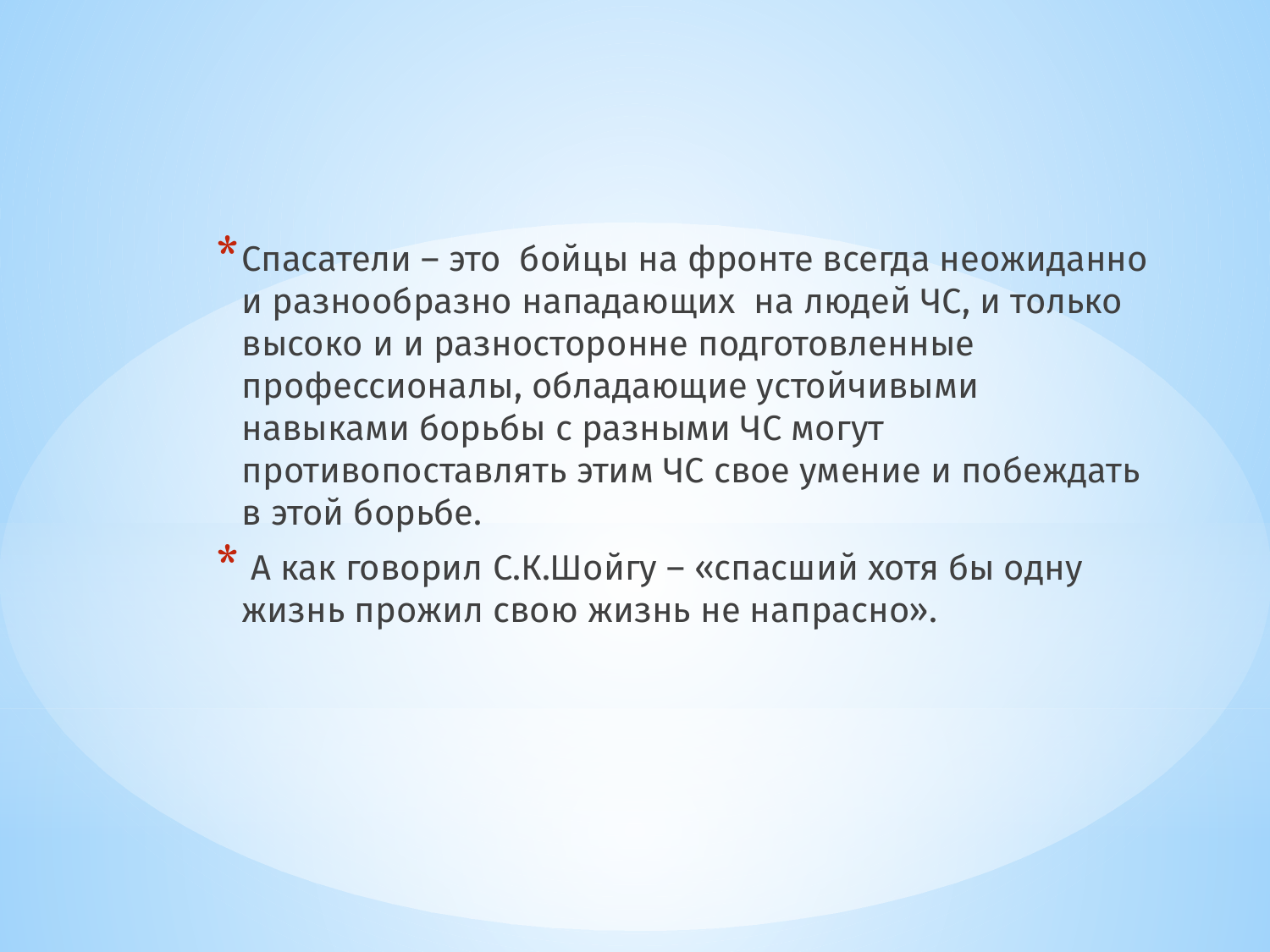

Спасатели – это  бойцы на фронте всегда неожиданно и разнообразно нападающих  на людей ЧС, и только высоко и и разносторонне подготовленные профессионалы, обладающие устойчивыми навыками борьбы с разными ЧС могут противопоставлять этим ЧС свое умение и побеждать в этой борьбе.
 А как говорил С.К.Шойгу – «спасший хотя бы одну жизнь прожил свою жизнь не напрасно».